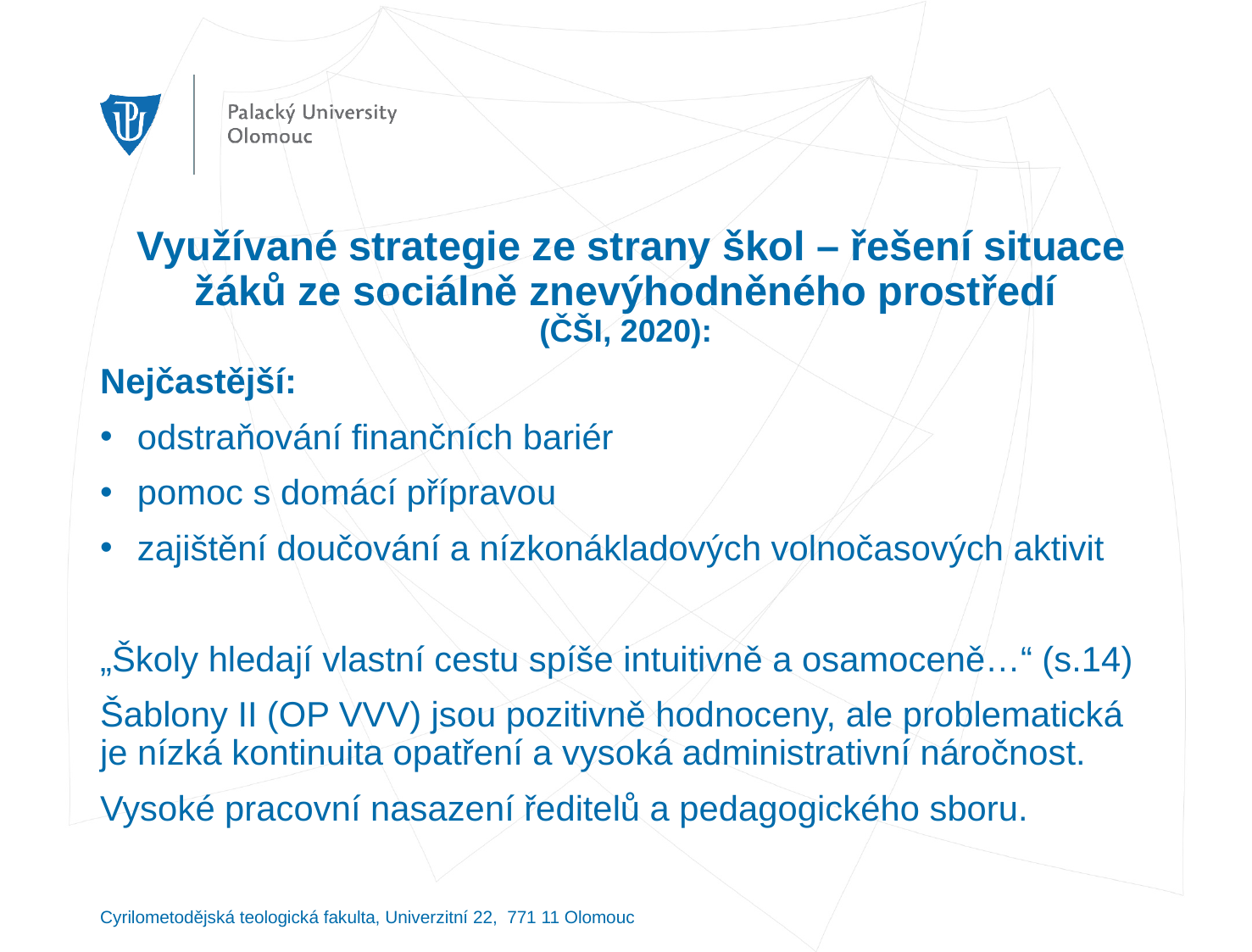

# Využívané strategie ze strany škol – řešení situace žáků ze sociálně znevýhodněného prostředí (ČŠI, 2020):
Nejčastější:
odstraňování finančních bariér
pomoc s domácí přípravou
zajištění doučování a nízkonákladových volnočasových aktivit

„Školy hledají vlastní cestu spíše intuitivně a osamoceně…“ (s.14)
Šablony II (OP VVV) jsou pozitivně hodnoceny, ale problematická je nízká kontinuita opatření a vysoká administrativní náročnost.
Vysoké pracovní nasazení ředitelů a pedagogického sboru.

Cyrilometodějská teologická fakulta, Univerzitní 22,  771 11 Olomouc